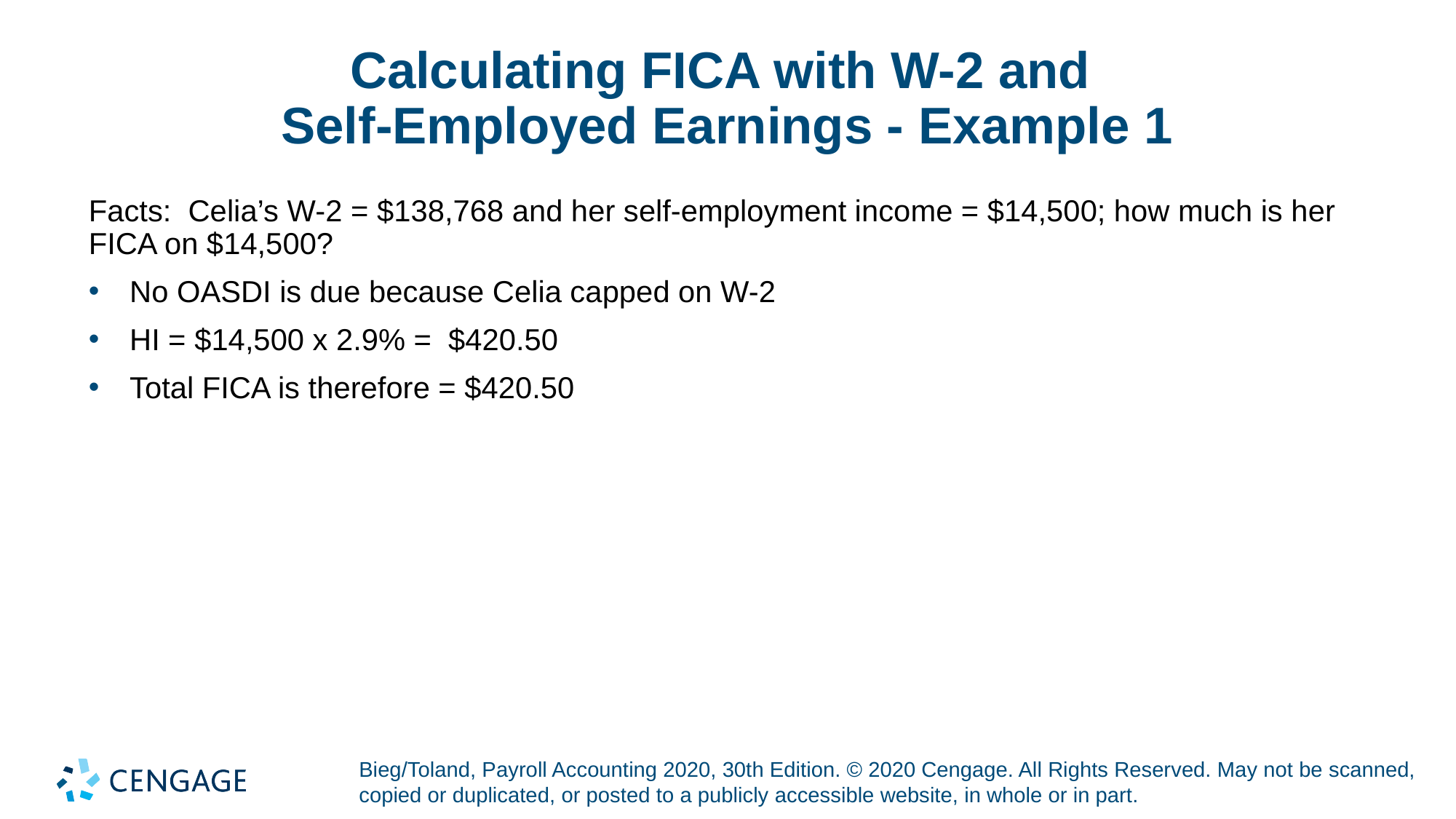

# Calculating FICA with W-2 and Self-Employed Earnings - Example 1
Facts:  Celia’s W-2 = $138,768 and her self-employment income = $14,500; how much is her FICA on $14,500?
No OASDI is due because Celia capped on W-2
HI = $14,500 x 2.9% =  $420.50
Total FICA is therefore = $420.50